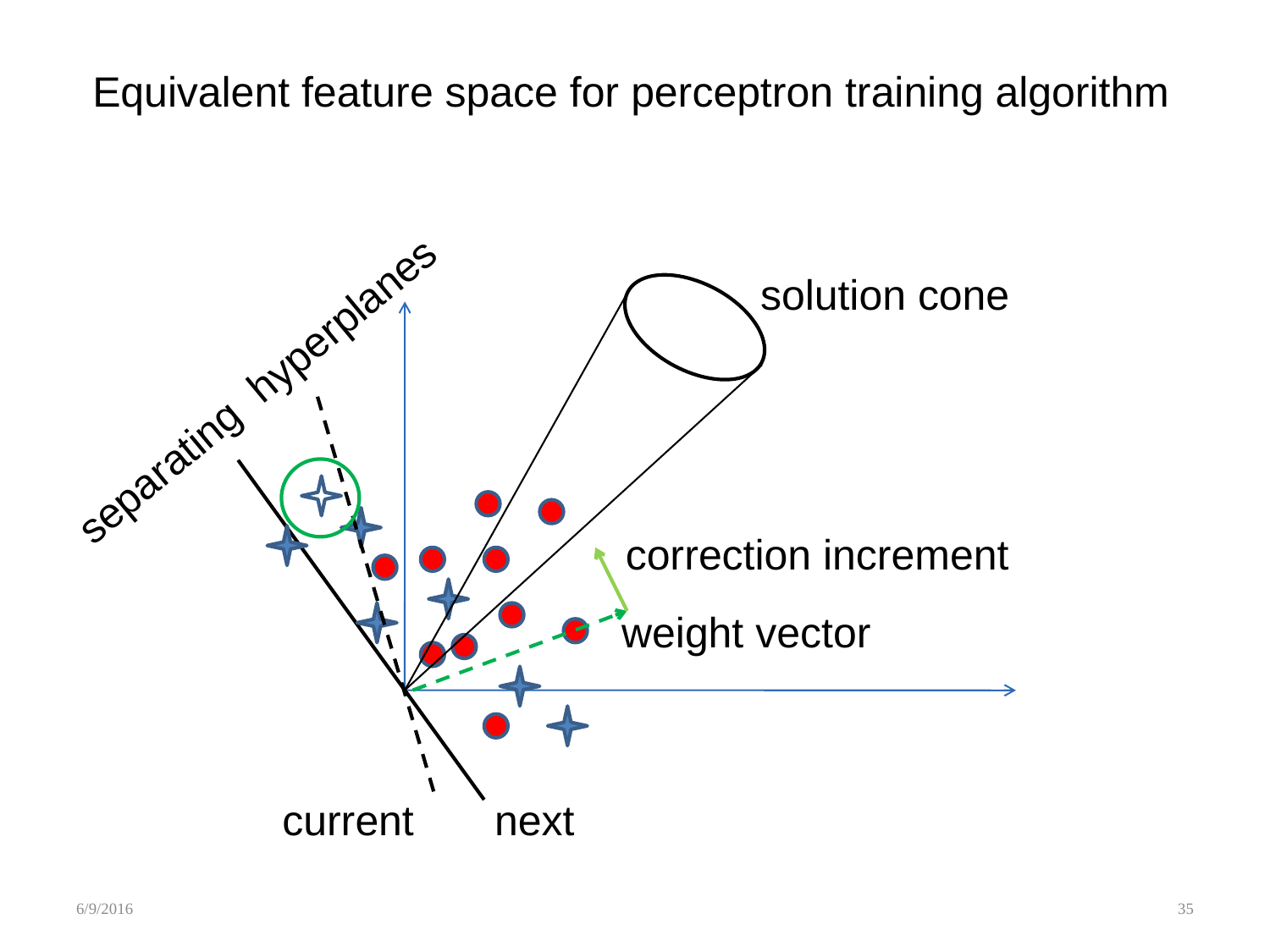

# Equivalent feature space for perceptron training algorithm
solution cone

separating  hyperplanes

correction increment

weight vector

current          next
6/9/2016
35